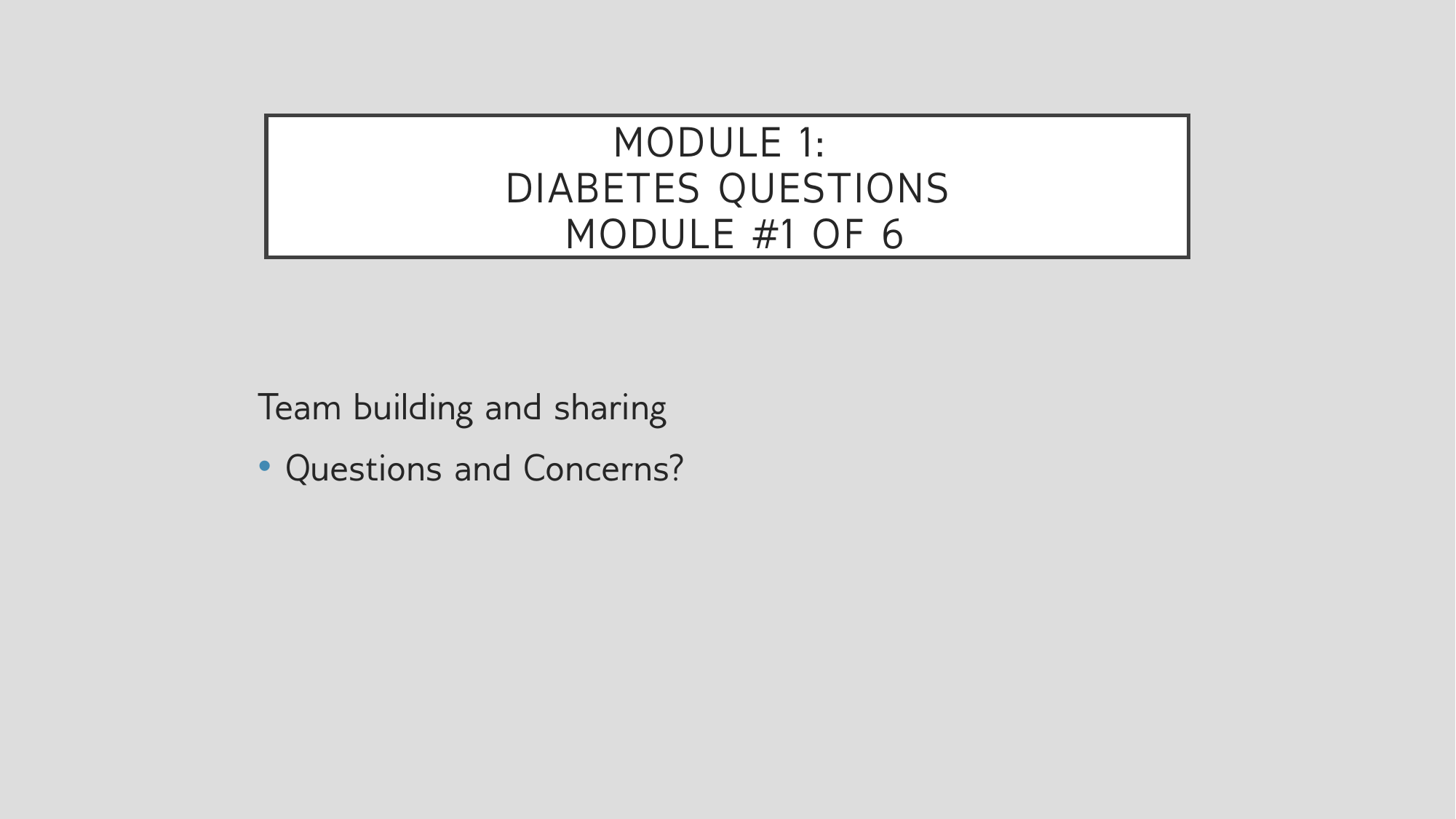

Module 1:
Diabetes Questions
 module #1 of 6

Team building and sharing
Questions and Concerns?